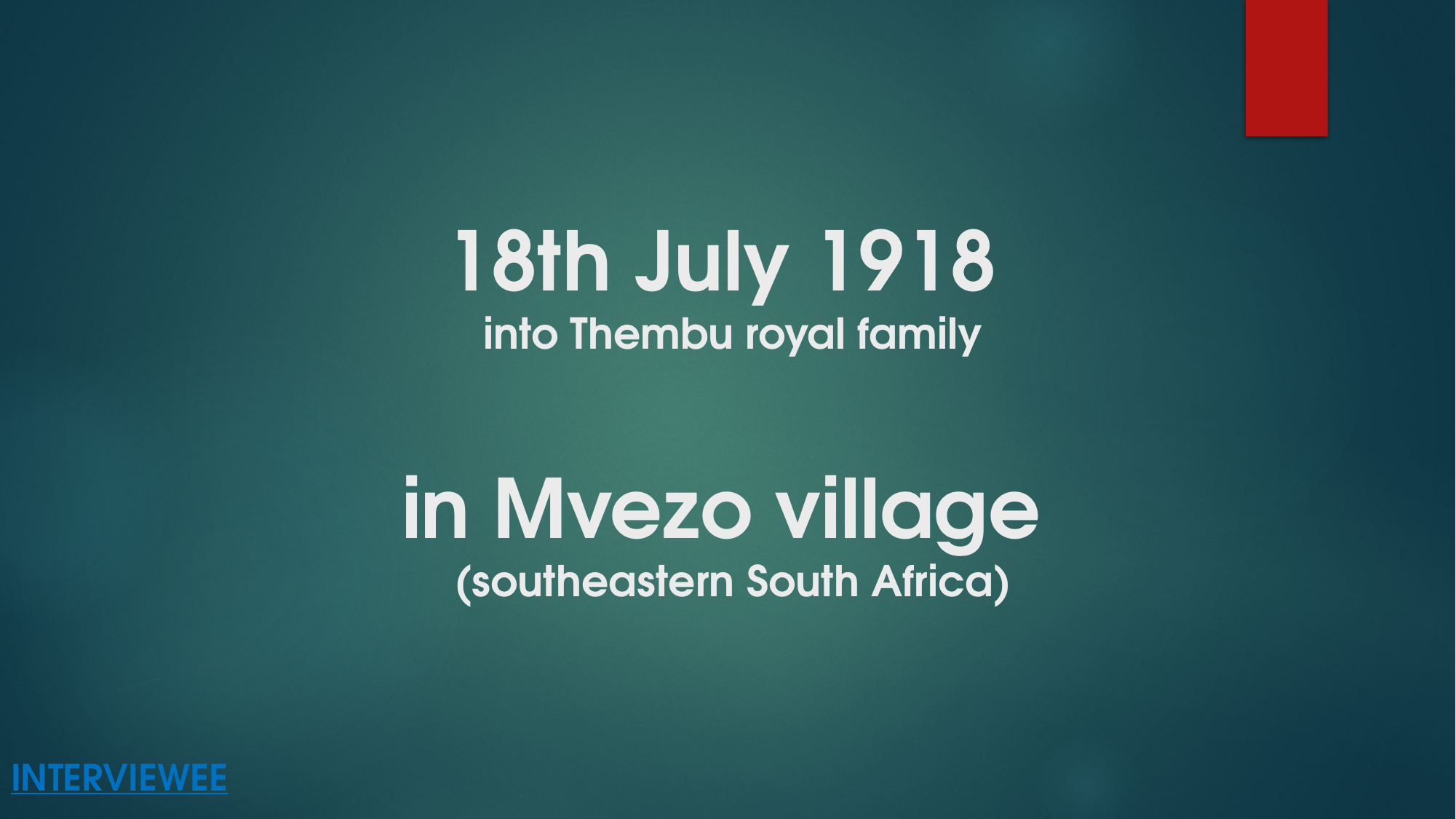

# 18th July 1918 into Thembu royal family in Mvezo village (southeastern South Africa)
interviewee